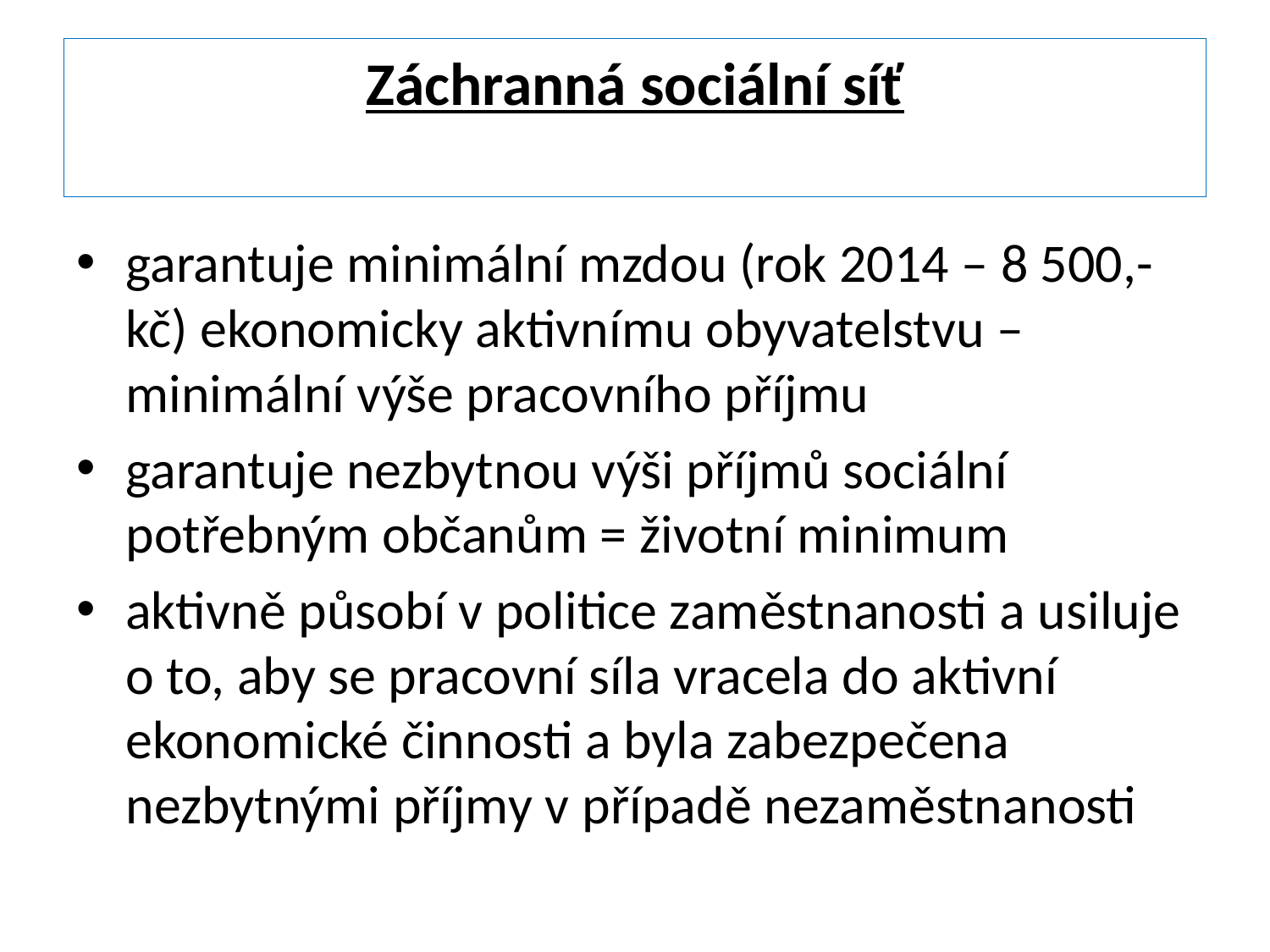

# Záchranná sociální síť
garantuje minimální mzdou (rok 2014 – 8 500,- kč) ekonomicky aktivnímu obyvatelstvu – minimální výše pracovního příjmu
garantuje nezbytnou výši příjmů sociální potřebným občanům = životní minimum
aktivně působí v politice zaměstnanosti a usiluje o to, aby se pracovní síla vracela do aktivní ekonomické činnosti a byla zabezpečena nezbytnými příjmy v případě nezaměstnanosti